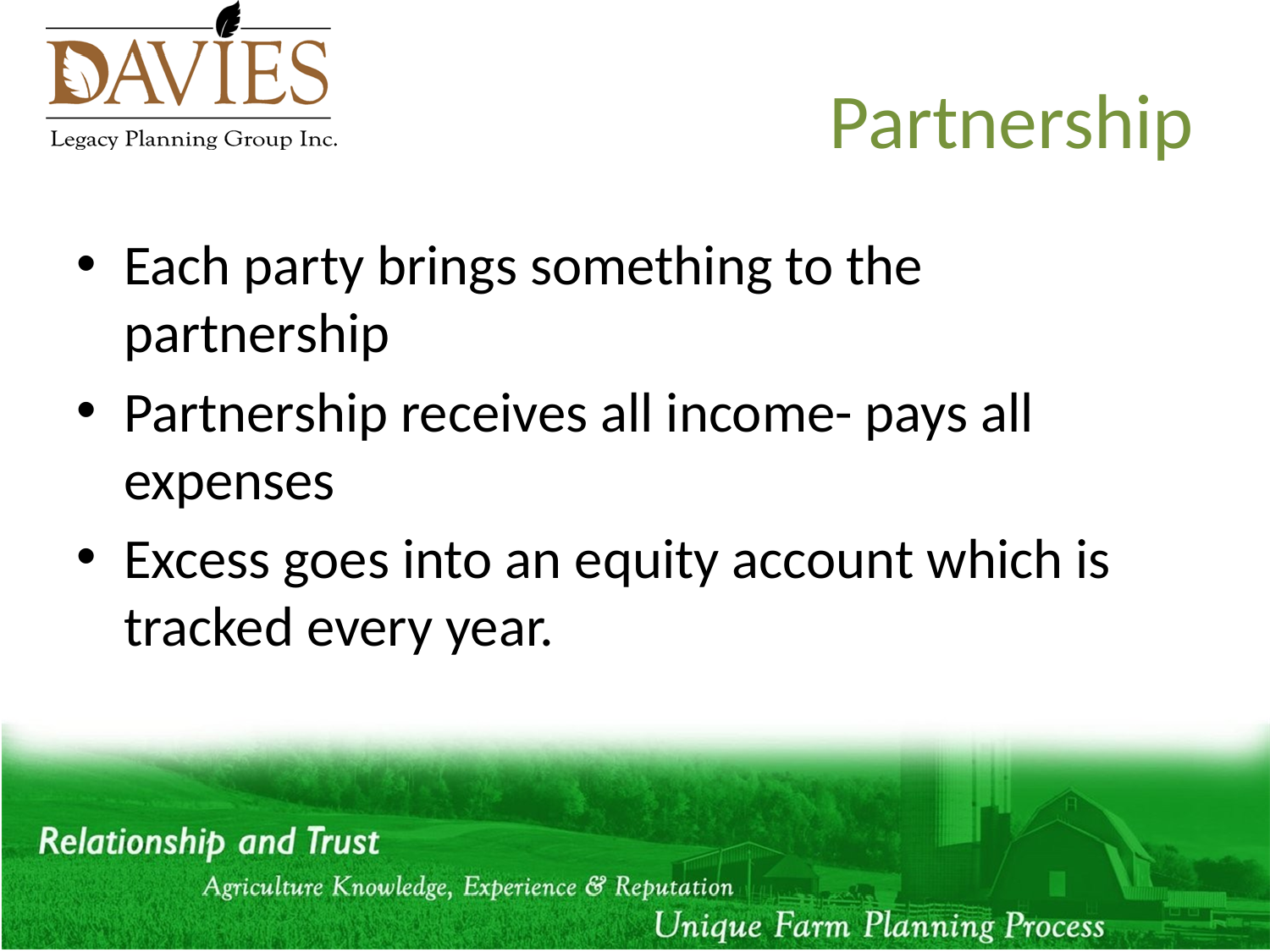

# Partnership
Each party brings something to the partnership
Partnership receives all income- pays all expenses
Excess goes into an equity account which is tracked every year.